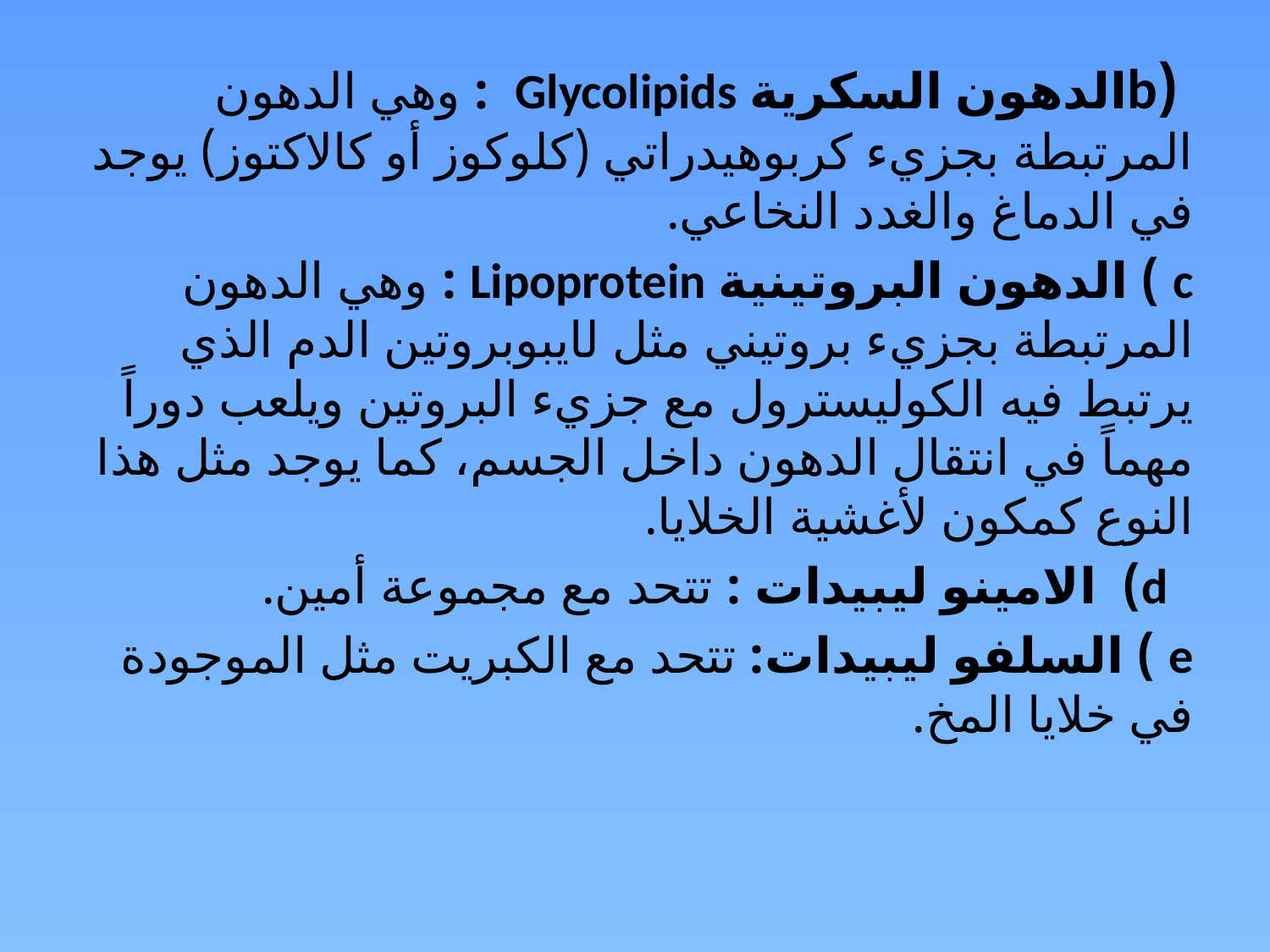

(bالدهون السكرية Glycolipids  : وهي الدهون المرتبطة بجزيء كربوهيدراتي (كلوكوز أو كالاكتوز) يوجد في الدماغ والغدد النخاعي.
c ) الدهون البروتينية Lipoprotein : وهي الدهون المرتبطة بجزيء بروتيني مثل لايبوبروتين الدم الذي يرتبط فيه الكوليسترول مع جزيء البروتين ويلعب دوراً مهماً في انتقال الدهون داخل الجسم، كما يوجد مثل هذا النوع كمكون لأغشية الخلايا.
  d)  الامينو ليبيدات : تتحد مع مجموعة أمين.
e ) السلفو ليبيدات: تتحد مع الكبريت مثل الموجودة في خلايا المخ.